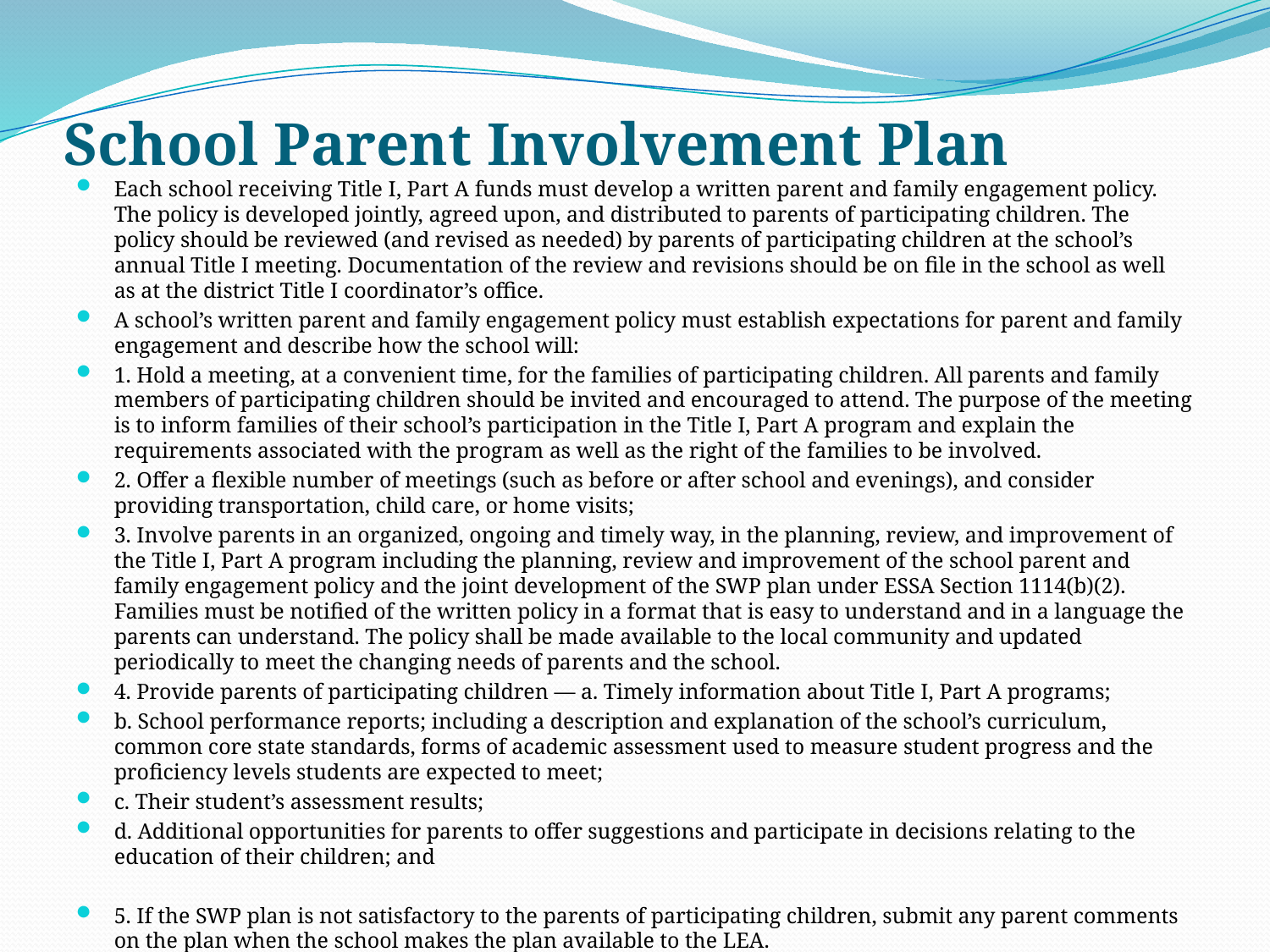

# School Parent Involvement Plan
Each school receiving Title I, Part A funds must develop a written parent and family engagement policy. The policy is developed jointly, agreed upon, and distributed to parents of participating children. The policy should be reviewed (and revised as needed) by parents of participating children at the school’s annual Title I meeting. Documentation of the review and revisions should be on file in the school as well as at the district Title I coordinator’s office.
A school’s written parent and family engagement policy must establish expectations for parent and family engagement and describe how the school will:
1. Hold a meeting, at a convenient time, for the families of participating children. All parents and family members of participating children should be invited and encouraged to attend. The purpose of the meeting is to inform families of their school’s participation in the Title I, Part A program and explain the requirements associated with the program as well as the right of the families to be involved.
2. Offer a flexible number of meetings (such as before or after school and evenings), and consider providing transportation, child care, or home visits;
3. Involve parents in an organized, ongoing and timely way, in the planning, review, and improvement of the Title I, Part A program including the planning, review and improvement of the school parent and family engagement policy and the joint development of the SWP plan under ESSA Section 1114(b)(2). Families must be notified of the written policy in a format that is easy to understand and in a language the parents can understand. The policy shall be made available to the local community and updated periodically to meet the changing needs of parents and the school.
4. Provide parents of participating children — a. Timely information about Title I, Part A programs;
b. School performance reports; including a description and explanation of the school’s curriculum, common core state standards, forms of academic assessment used to measure student progress and the proficiency levels students are expected to meet;
c. Their student’s assessment results;
d. Additional opportunities for parents to offer suggestions and participate in decisions relating to the education of their children; and

5. If the SWP plan is not satisfactory to the parents of participating children, submit any parent comments on the plan when the school makes the plan available to the LEA.